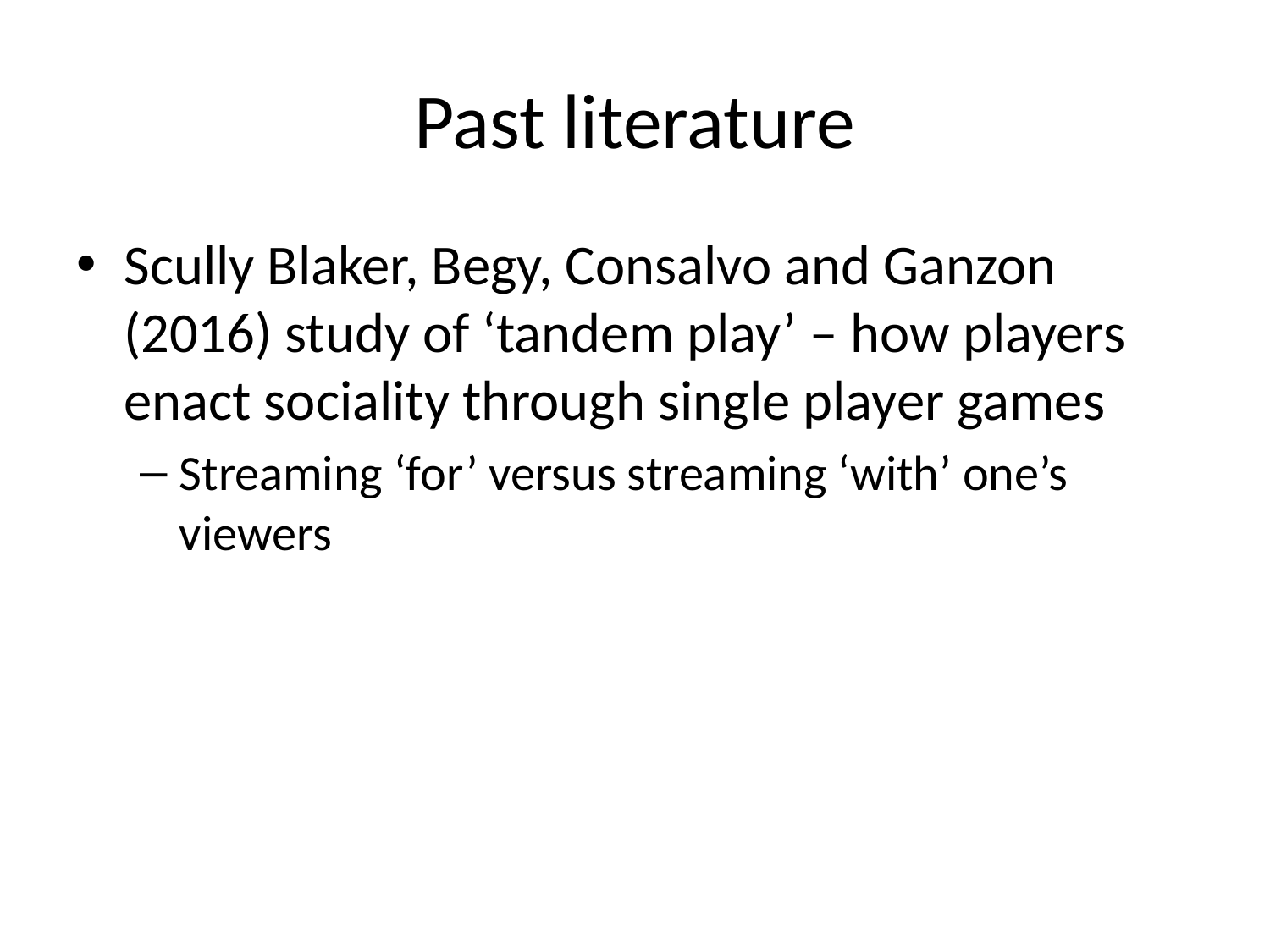

# Past literature
Scully Blaker, Begy, Consalvo and Ganzon (2016) study of ‘tandem play’ – how players enact sociality through single player games
Streaming ‘for’ versus streaming ‘with’ one’s viewers